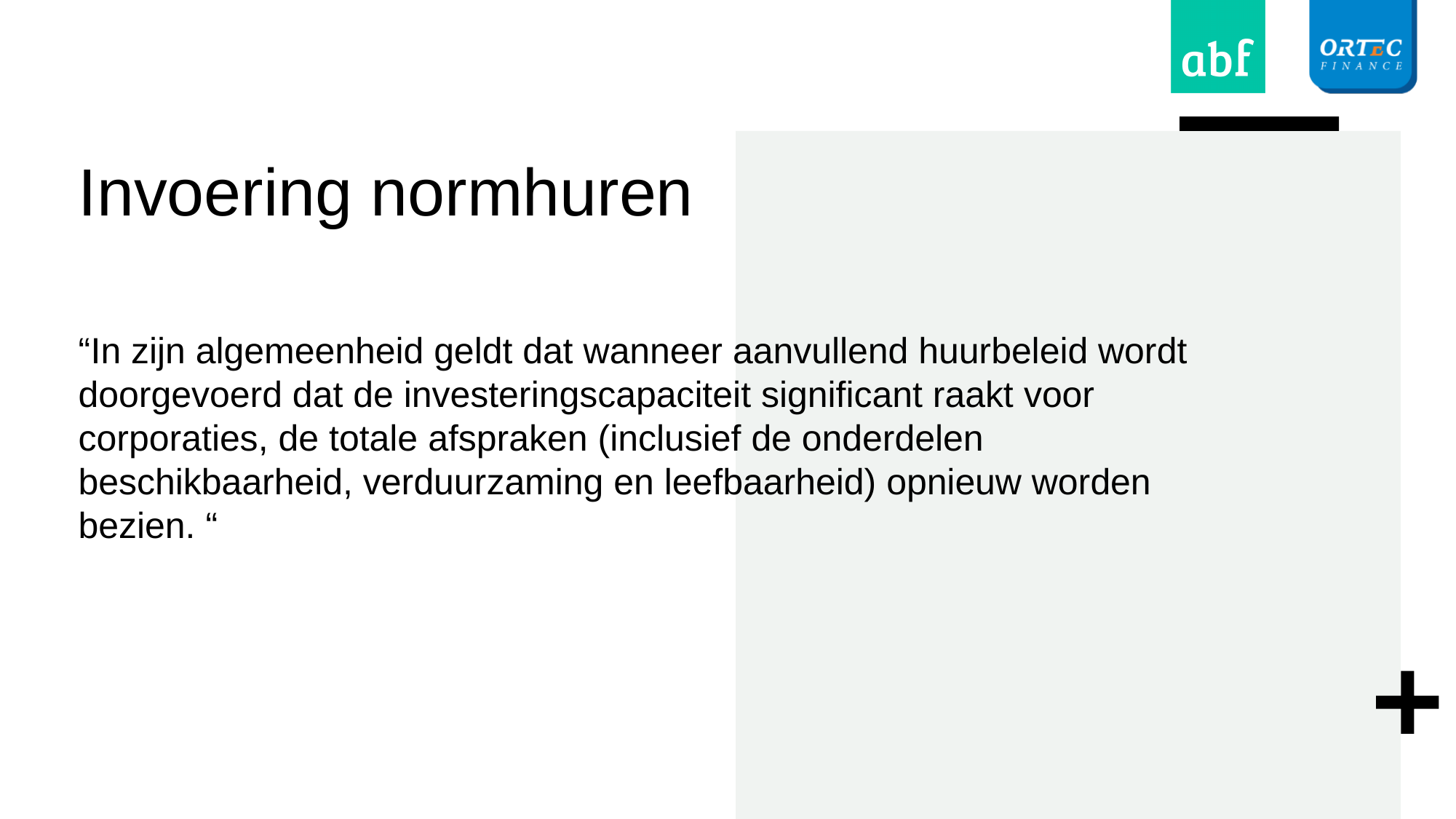

# Invoering normhuren
“In zijn algemeenheid geldt dat wanneer aanvullend huurbeleid wordt doorgevoerd dat de investeringscapaciteit significant raakt voor corporaties, de totale afspraken (inclusief de onderdelen beschikbaarheid, verduurzaming en leefbaarheid) opnieuw worden bezien. “